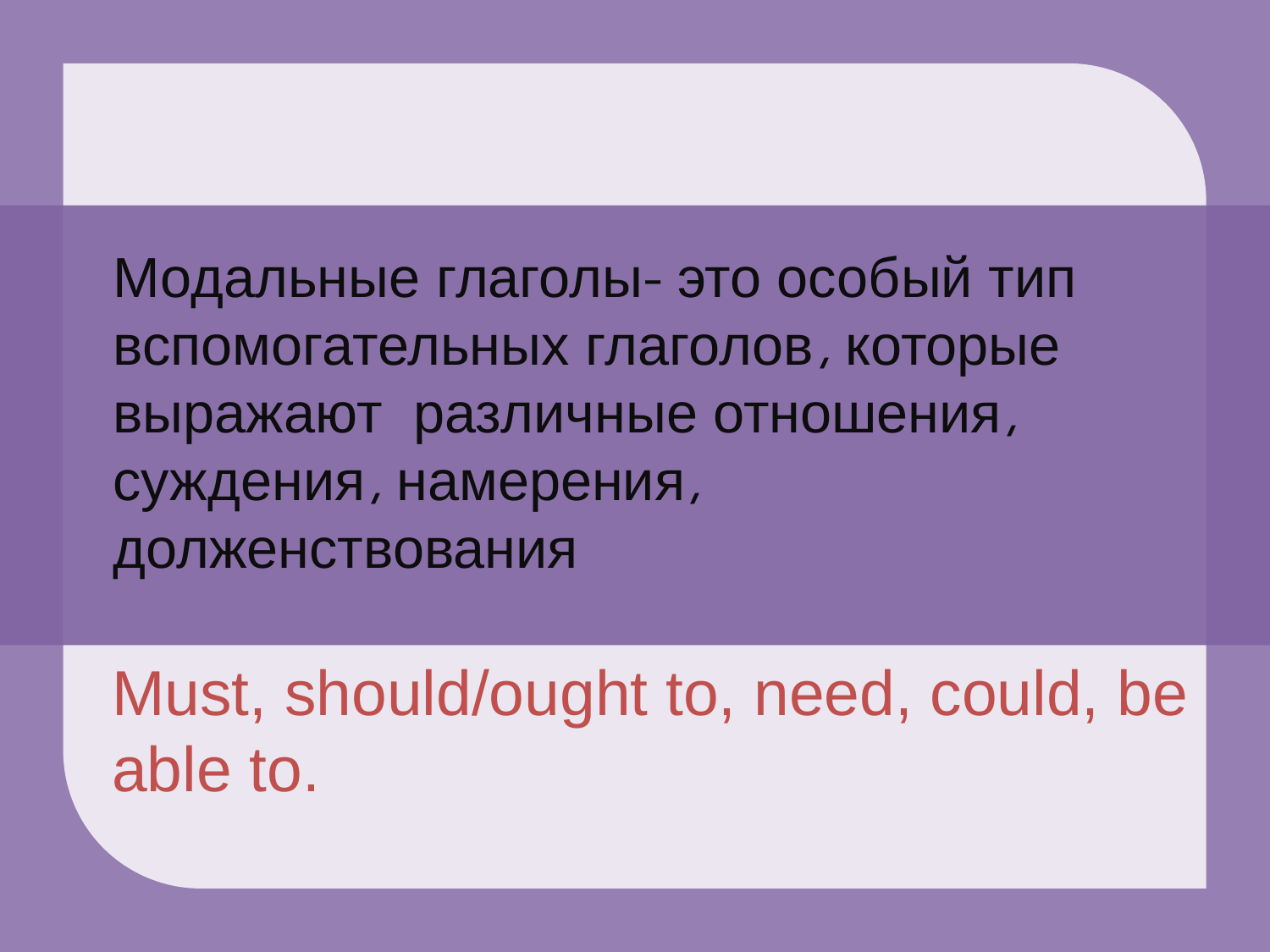

# Модальные глаголы- это особый тип вспомогательных глаголов, которые выражают  различные отношения, суждения, намерения, долженствования
Must, should/ought to, need, could, be able to.